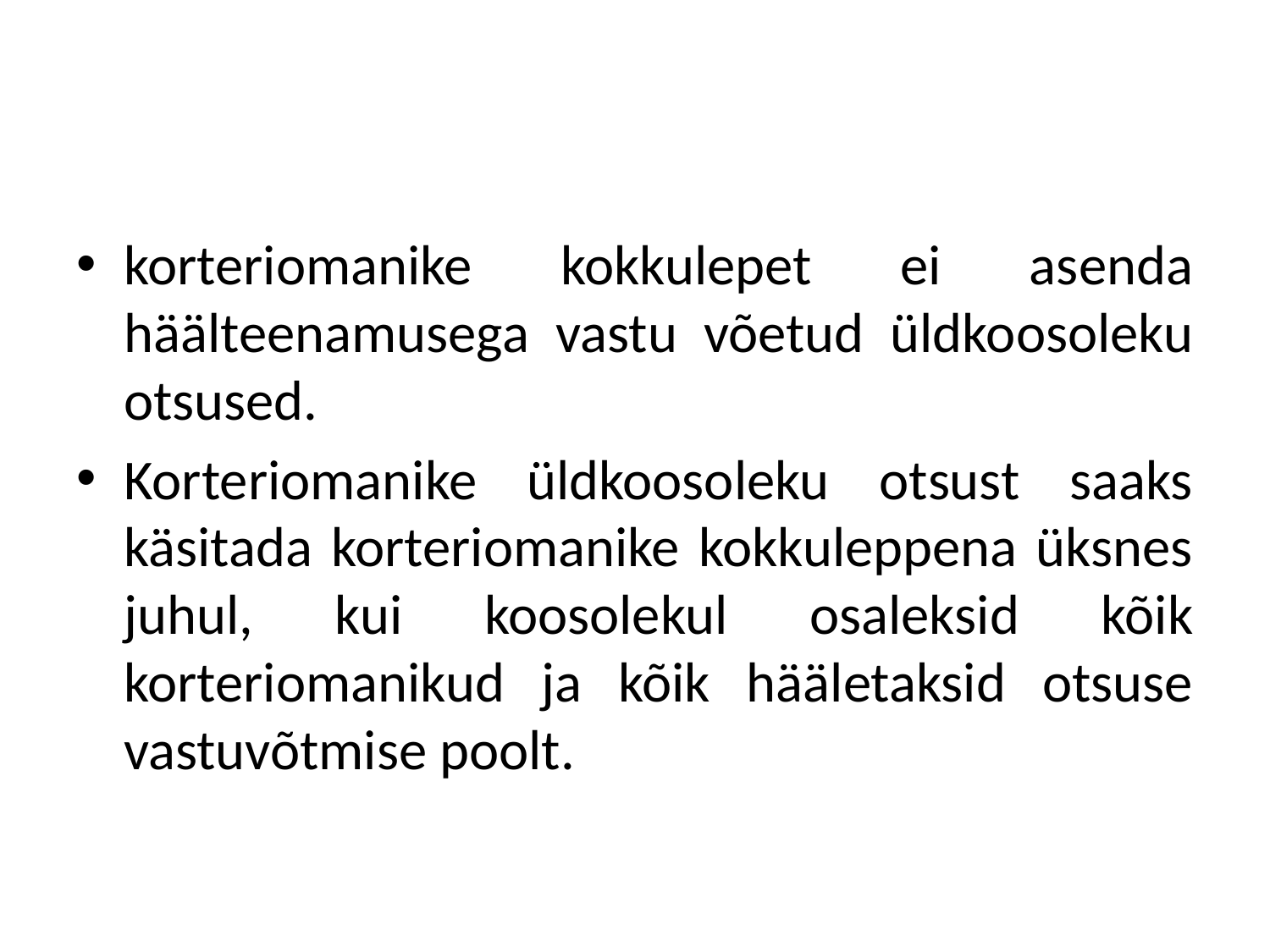

#
korteriomanike kokkulepet ei asenda häälteenamusega vastu võetud üldkoosoleku otsused.
Korteriomanike üldkoosoleku otsust saaks käsitada korteriomanike kokkuleppena üksnes juhul, kui koosolekul osaleksid kõik korteriomanikud ja kõik hääletaksid otsuse vastuvõtmise poolt.